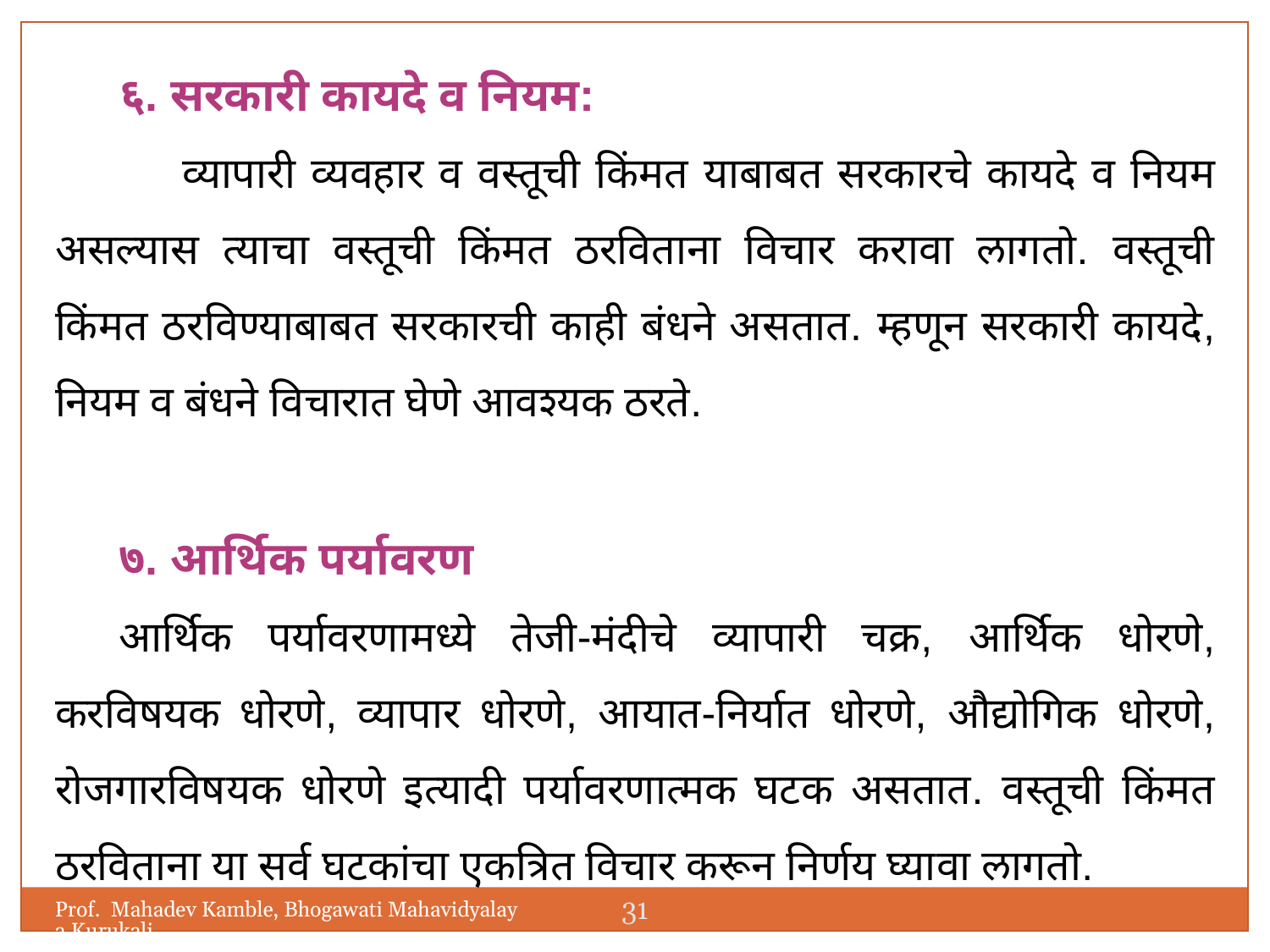

६. सरकारी कायदे व नियम:
	व्यापारी व्यवहार व वस्तूची किंमत याबाबत सरकारचे कायदे व नियम असल्यास त्याचा वस्तूची किंमत ठरविताना विचार करावा लागतो. वस्तूची किंमत ठरविण्याबाबत सरकारची काही बंधने असतात. म्हणून सरकारी कायदे, नियम व बंधने विचारात घेणे आवश्यक ठरते.

७. आर्थिक पर्यावरण
आर्थिक पर्यावरणामध्ये तेजी-मंदीचे व्यापारी चक्र, आर्थिक धोरणे, करविषयक धोरणे, व्यापार धोरणे, आयात-निर्यात धोरणे, औद्योगिक धोरणे, रोजगारविषयक धोरणे इत्यादी पर्यावरणात्मक घटक असतात. वस्तूची किंमत ठरविताना या सर्व घटकांचा एकत्रित विचार करून निर्णय घ्यावा लागतो.
31
Prof.  Mahadev Kamble, Bhogawati Mahavidyalaya,Kurukali.